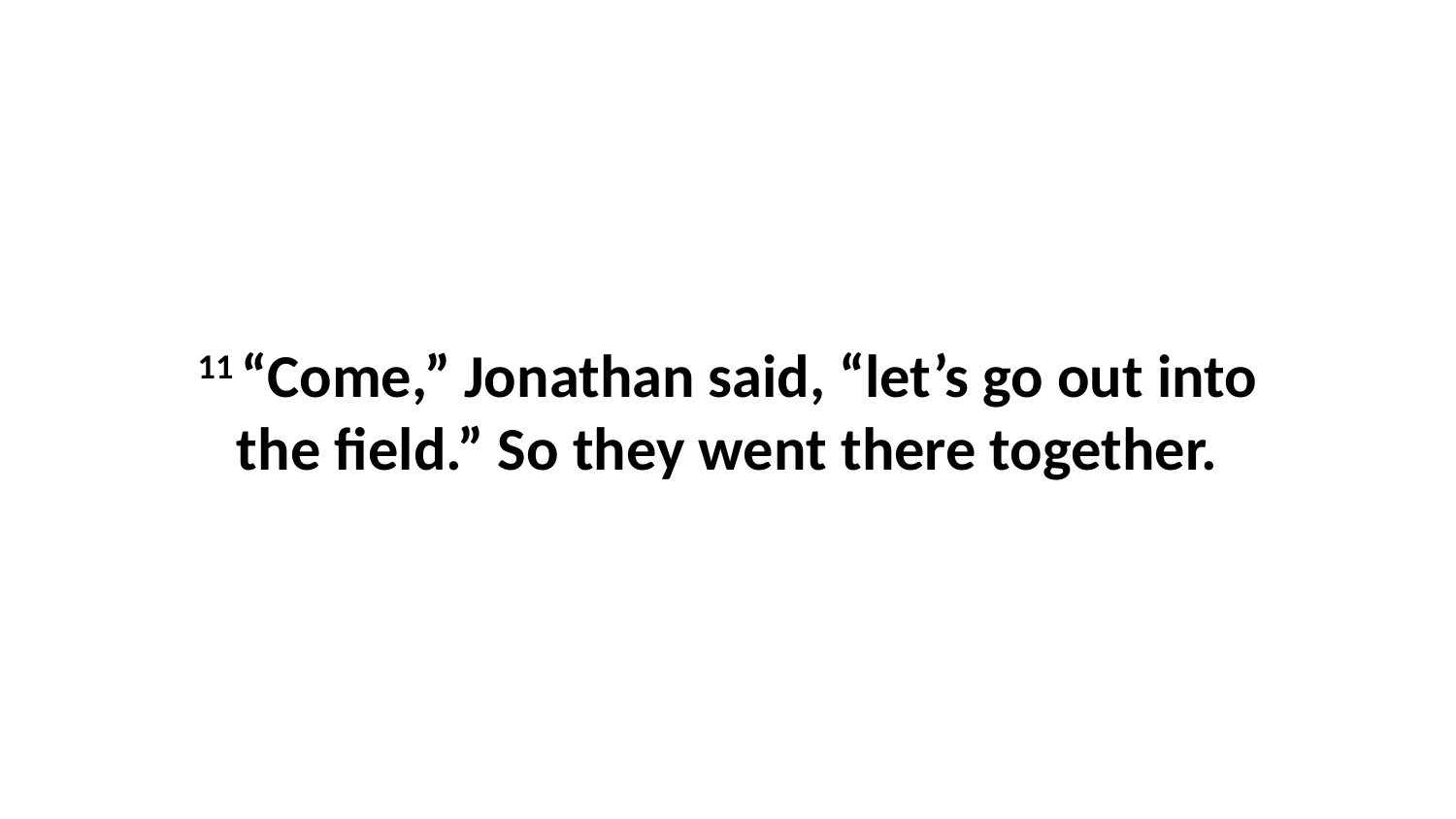

11 “Come,” Jonathan said, “let’s go out into the field.” So they went there together.